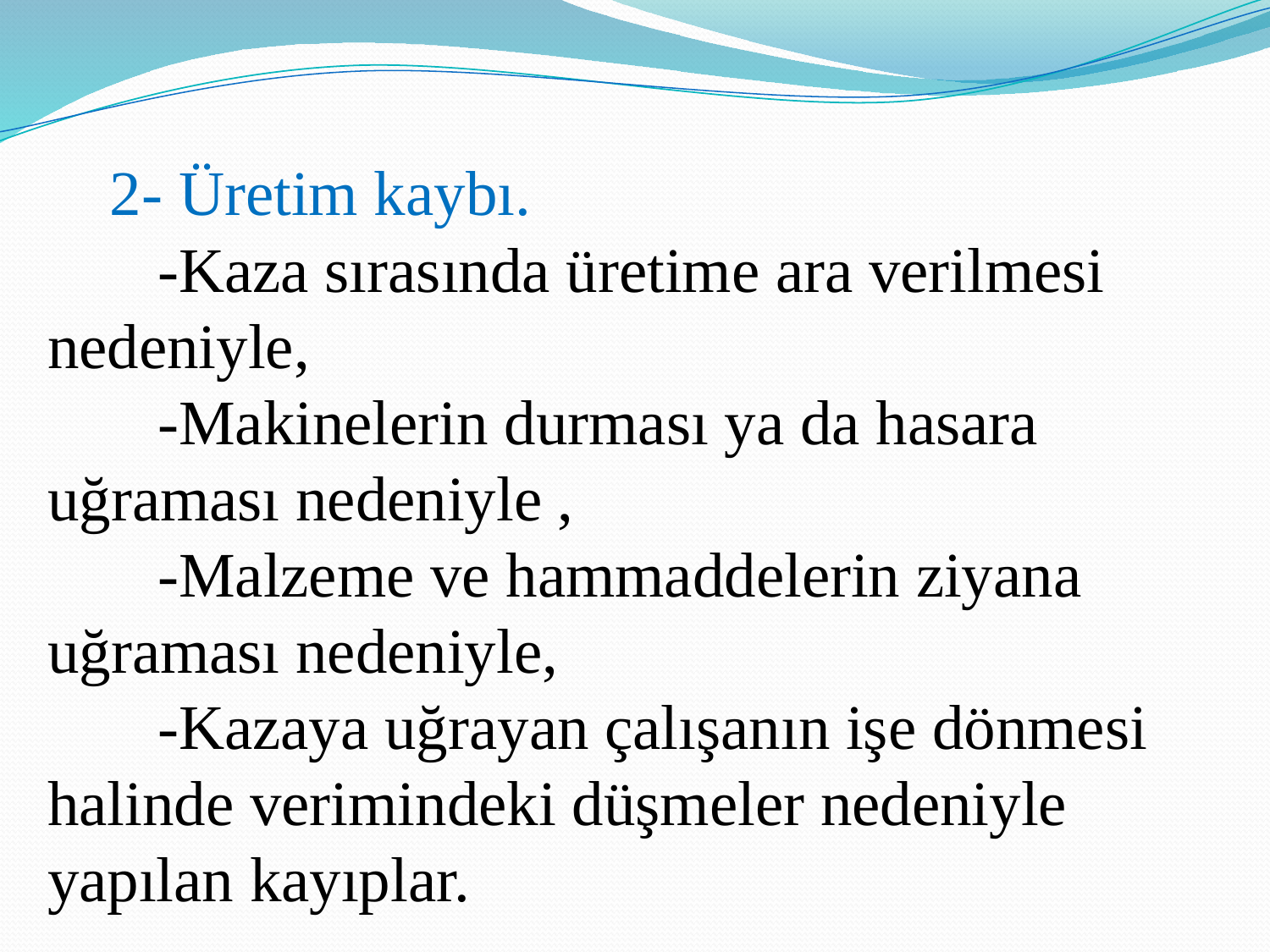

2- Üretim kaybı.
   -Kaza sırasında üretime ara verilmesi nedeniyle,
   -Makinelerin durması ya da hasara uğraması nedeniyle ,
   -Malzeme ve hammaddelerin ziyana uğraması nedeniyle,
   -Kazaya uğrayan çalışanın işe dönmesi halinde verimindeki düşmeler nedeniyle yapılan kayıplar.